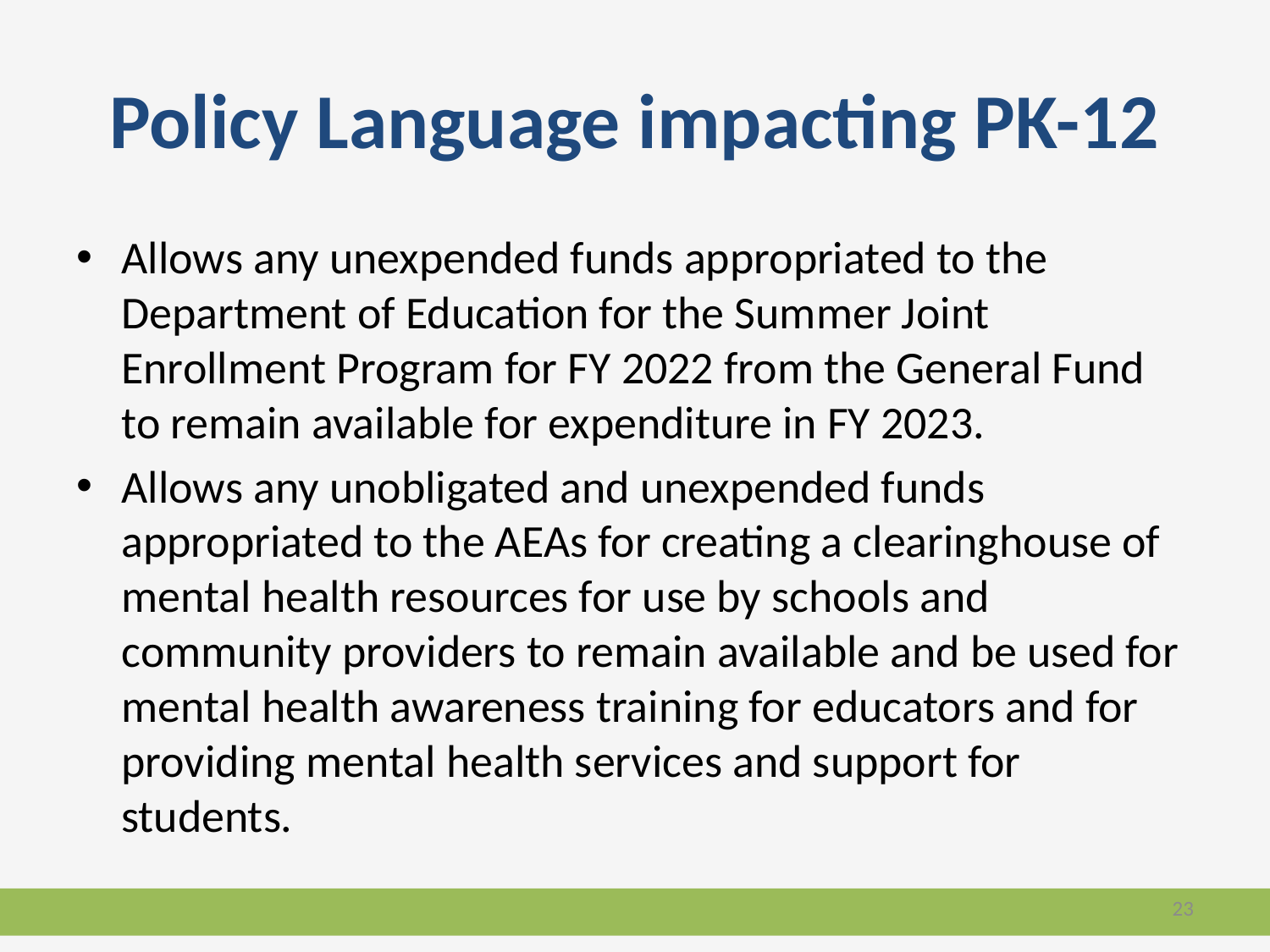

# Policy Language impacting PK-12
Allows any unexpended funds appropriated to the Department of Education for the Summer Joint Enrollment Program for FY 2022 from the General Fund to remain available for expenditure in FY 2023.
Allows any unobligated and unexpended funds appropriated to the AEAs for creating a clearinghouse of mental health resources for use by schools and community providers to remain available and be used for mental health awareness training for educators and for providing mental health services and support for students.
23